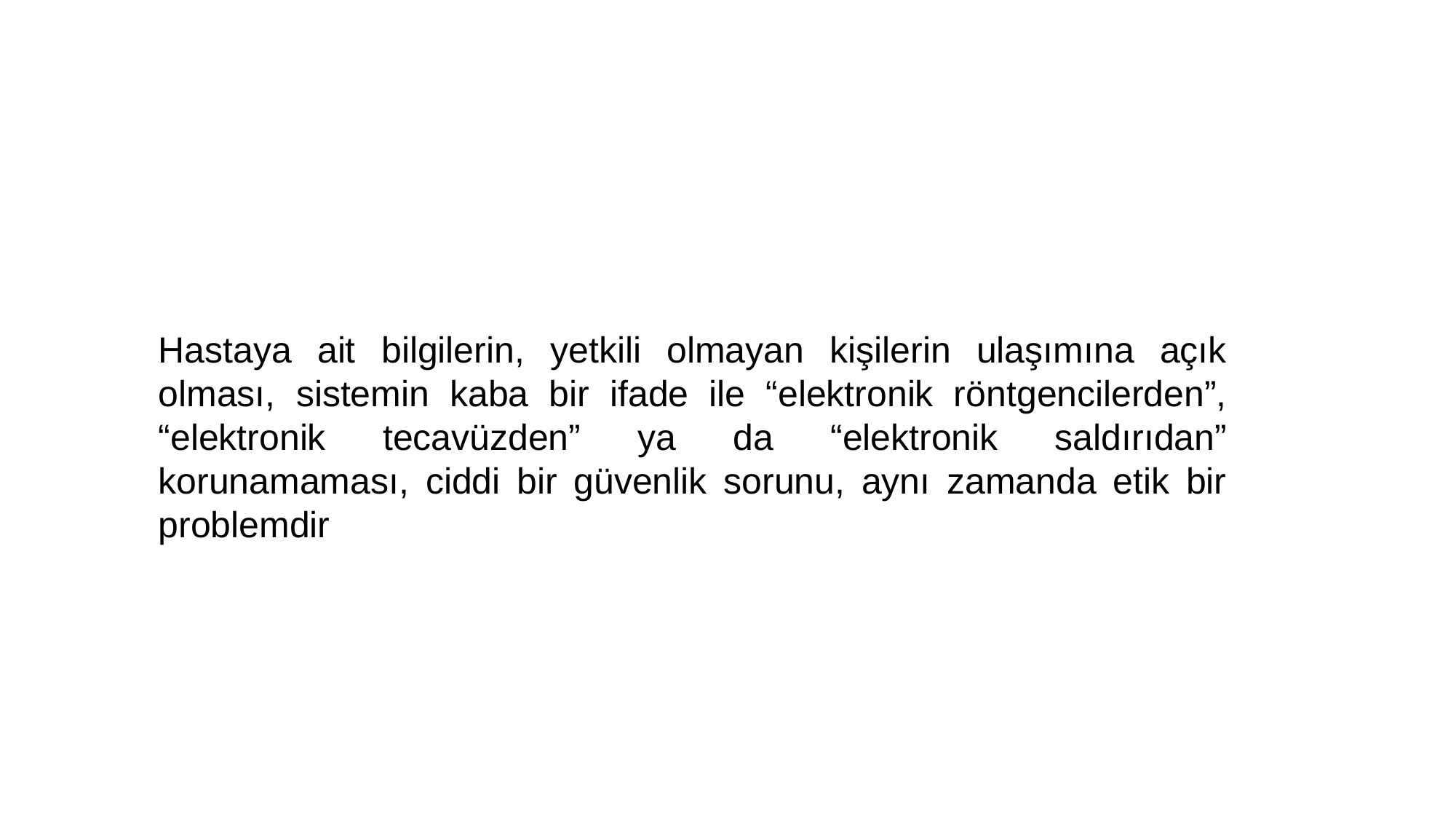

Hastaya ait bilgilerin, yetkili olmayan kişilerin ulaşımına açık olması, sistemin kaba bir ifade ile “elektronik röntgencilerden”, “elektronik tecavüzden” ya da “elektronik saldırıdan” korunamaması, ciddi bir güvenlik sorunu, aynı zamanda etik bir problemdir